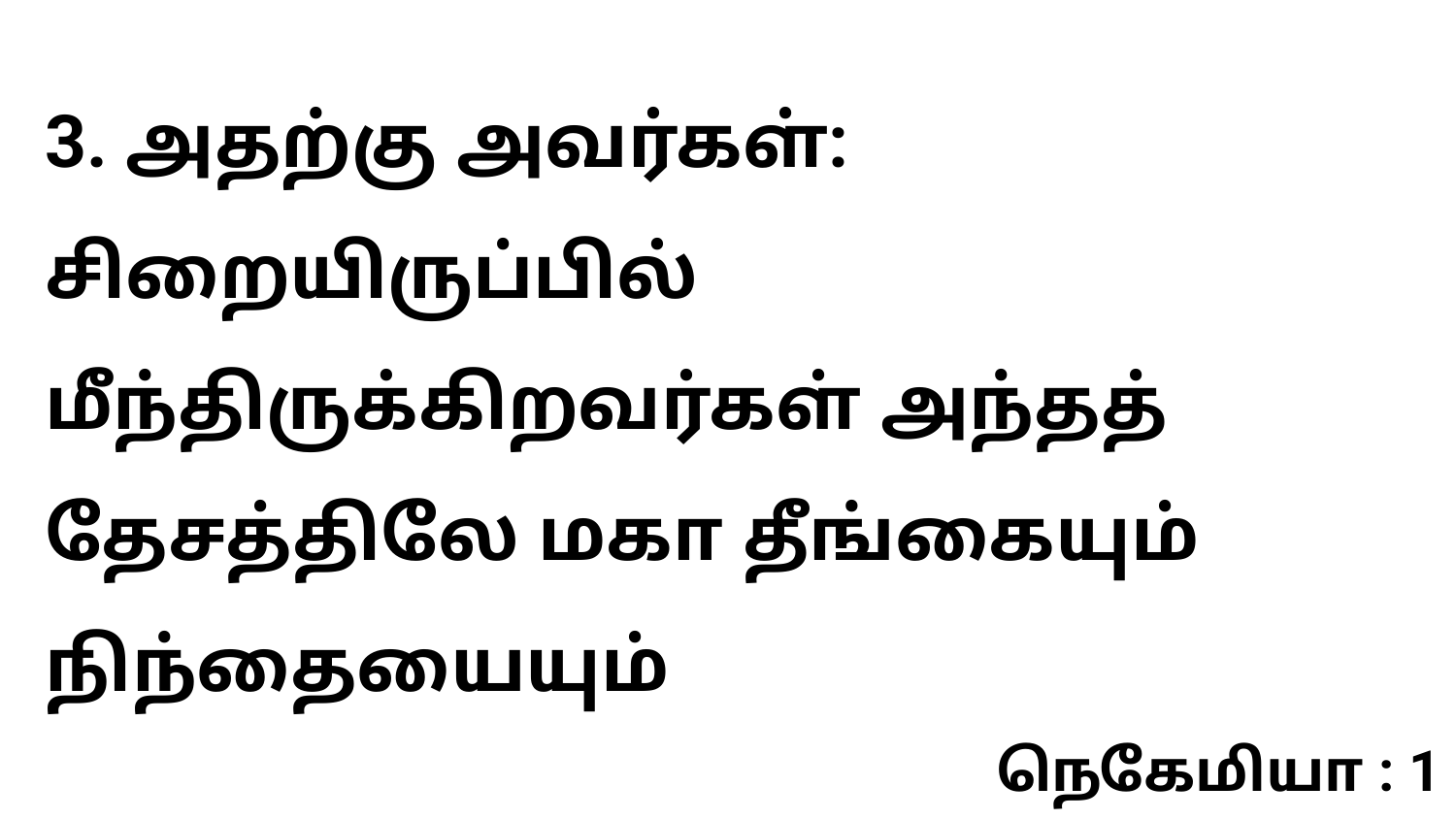

3. அதற்கு அவர்கள்: சிறையிருப்பில் மீந்திருக்கிறவர்கள் அந்தத் தேசத்திலே மகா தீங்கையும் நிந்தையையும்
நெகேமியா : 1